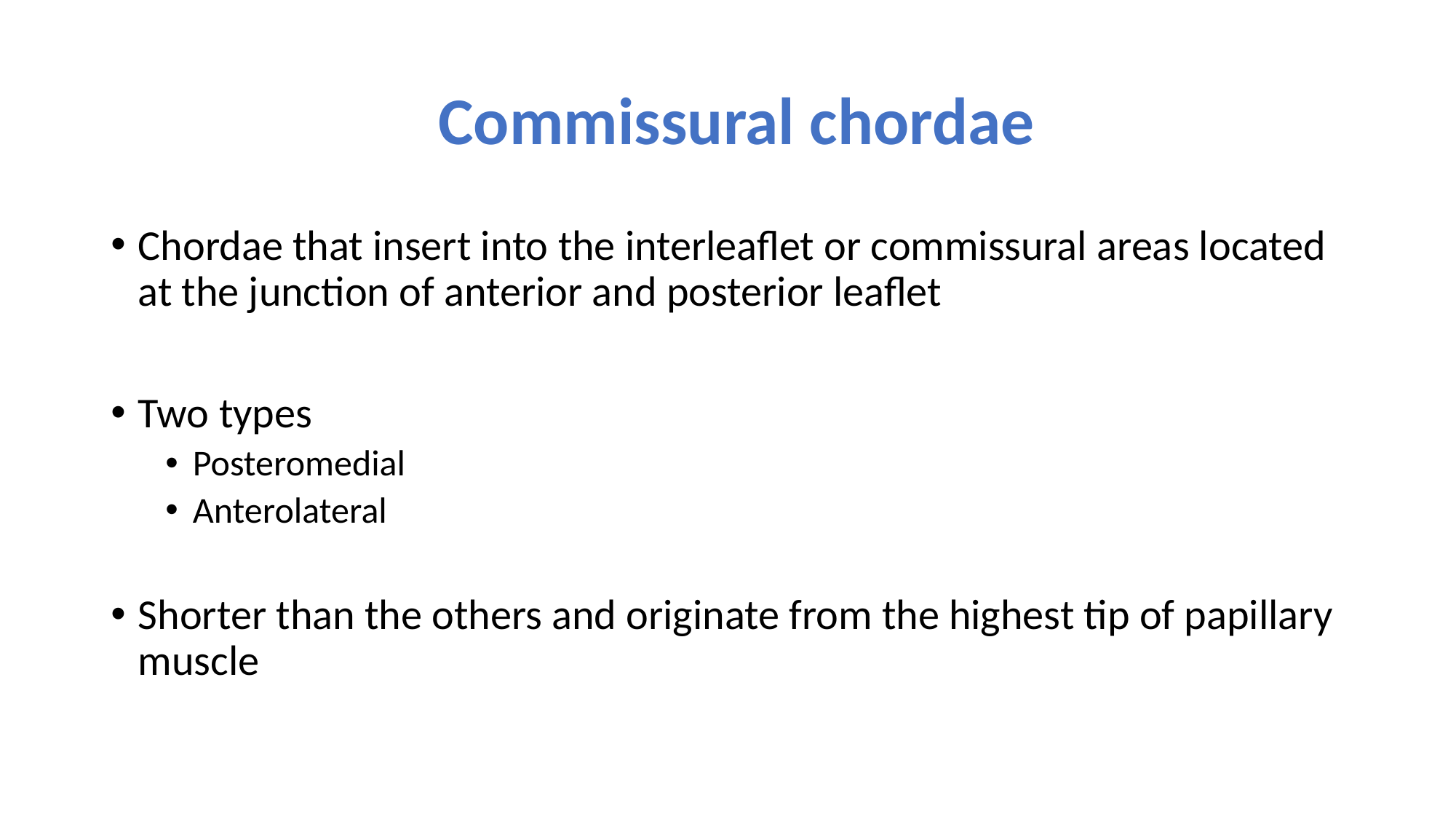

# Commissural chordae
Chordae that insert into the interleaflet or commissural areas located at the junction of anterior and posterior leaflet

Two types
Posteromedial
Anterolateral

Shorter than the others and originate from the highest tip of papillary muscle